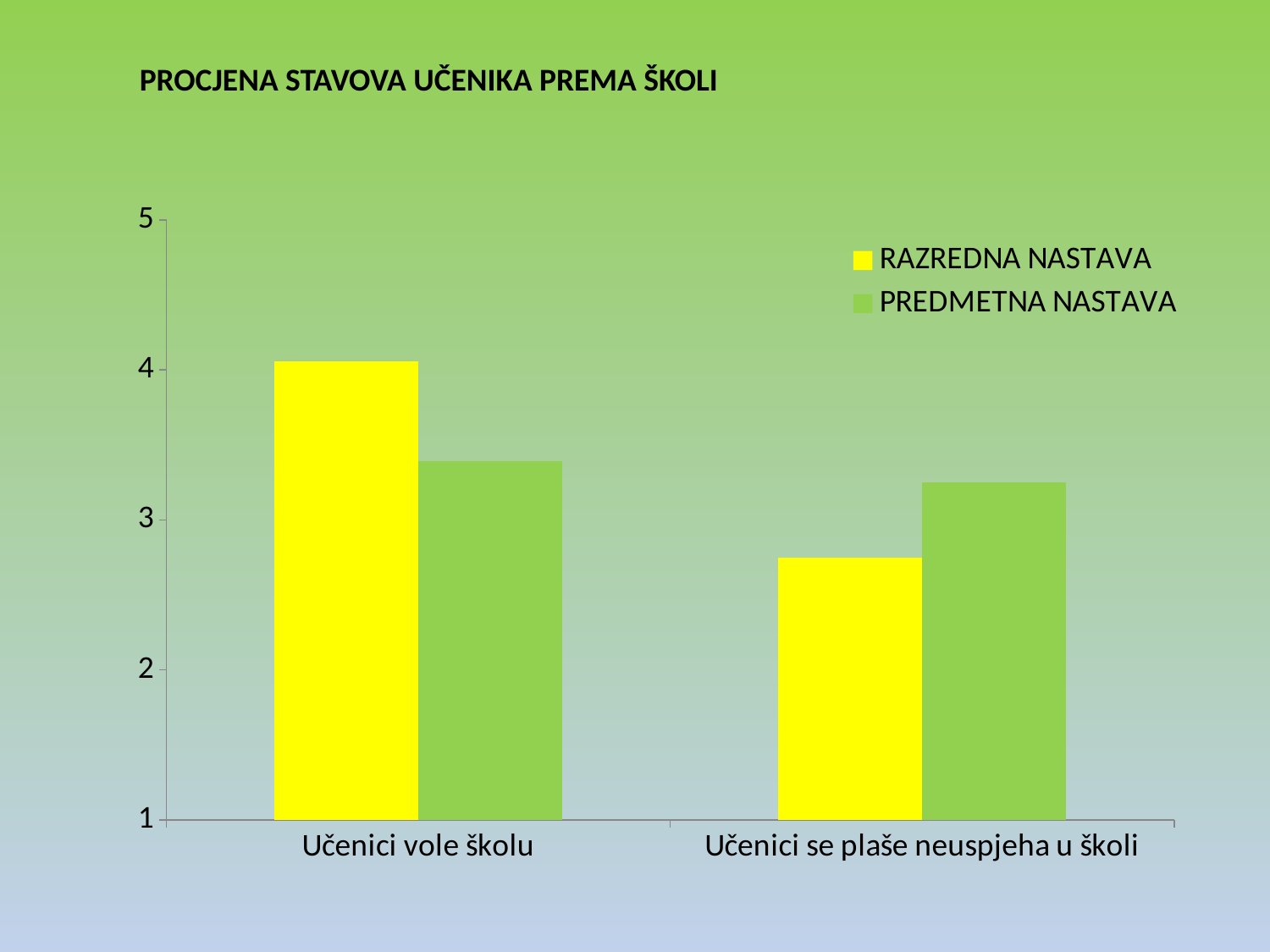

PROCJENA STAVOVA UČENIKA PREMA ŠKOLI

### Chart

| Category | RAZREDNA NASTAVA | PREDMETNA NASTAVA |
|---|---|---|
| Učenici vole školu | 4.06 | 3.39 |
| Učenici se plaše neuspjeha u školi | 2.75 | 3.25 |